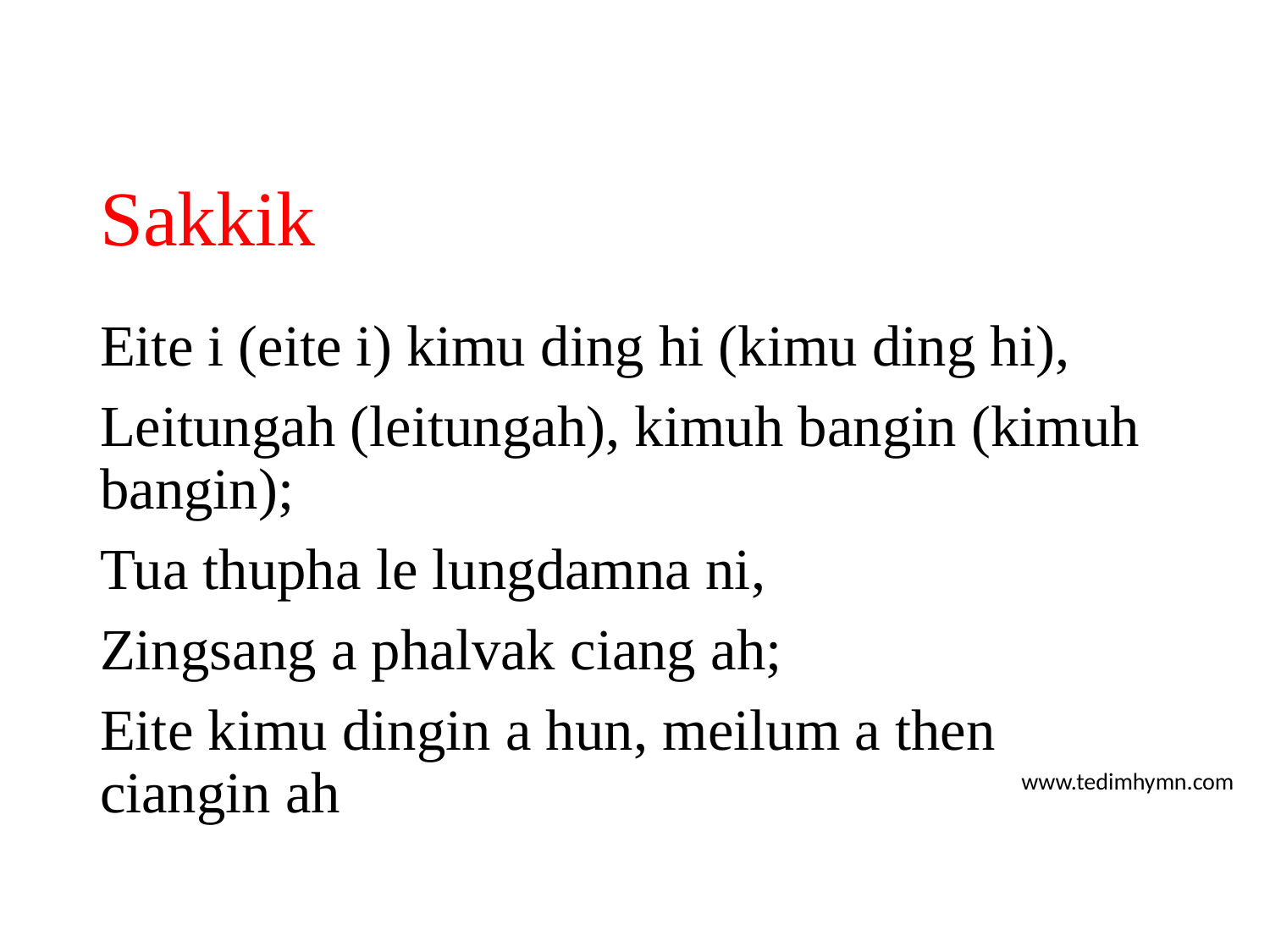

# Sakkik
Eite i (eite i) kimu ding hi (kimu ding hi),
Leitungah (leitungah), kimuh bangin (kimuh bangin);
Tua thupha le lungdamna ni,
Zingsang a phalvak ciang ah;
Eite kimu dingin a hun, meilum a then ciangin ah

www.tedimhymn.com